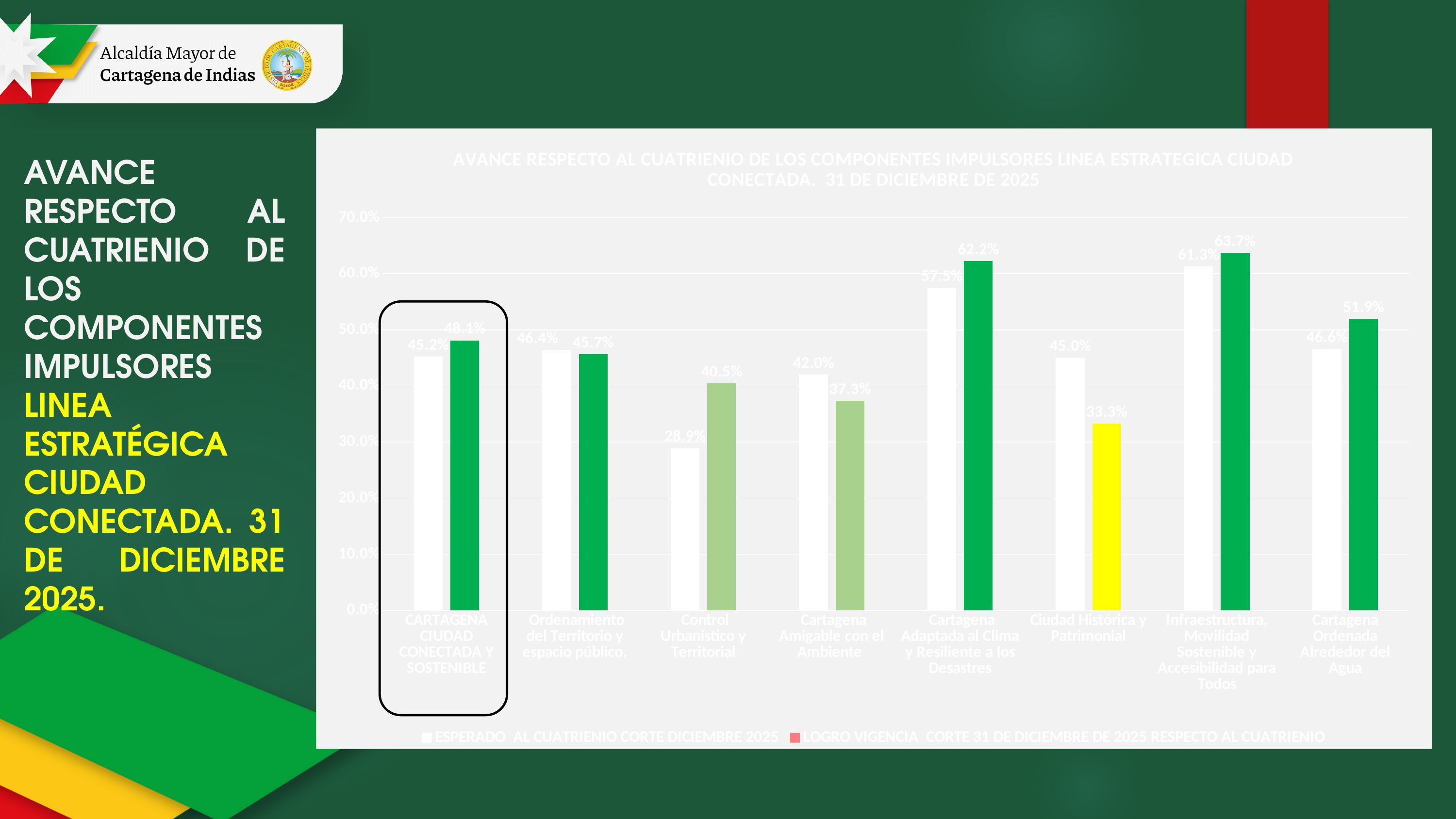

### Chart: AVANCE RESPECTO AL CUATRIENIO DE LOS COMPONENTES IMPULSORES LINEA ESTRATEGICA CIUDAD CONECTADA.  31 DE DICIEMBRE DE 2025

| Category | ESPERADO  AL CUATRIENIO CORTE DICIEMBRE 2025 | LOGRO VIGENCIA  CORTE 31 DE DICIEMBRE DE 2025 RESPECTO AL CUATRIENIO |
|---|---|---|
| CARTAGENA CIUDAD CONECTADA Y SOSTENIBLE
 | 0.45219100013434554 | 0.4811475278793922 |
|  Ordenamiento del Territorio y espacio público.
 | 0.4639114774774775 | 0.4568427083333333 |
|  Control Urbanístico y Territorial
 | 0.28910714285714284 | 0.40500089285714286 |
|  Cartagena Amigable con el Ambiente
 | 0.42034722222222226 | 0.3734067984126984 |
|  Cartagena Adaptada al Clima y Resiliente a los Desastres
 | 0.5746610184265732 | 0.6222393044098441 |
| Ciudad Histórica y Patrimonial
 | 0.4501373015873016 | 0.33279166666666665 |
| Infraestructura, Movilidad Sostenible y Accesibilidad para Todos
 | 0.6128023453689193 | 0.637224745872853 |
| Cartagena Ordenada Alrededor del Agua
 | 0.4662995238095238 | 0.5194715277777777 |
AVANCE RESPECTO AL CUATRIENIO DE LOS COMPONENTES IMPULSORES LINEA ESTRATÉGICA CIUDAD CONECTADA. 31 DE DICIEMBRE 2025.